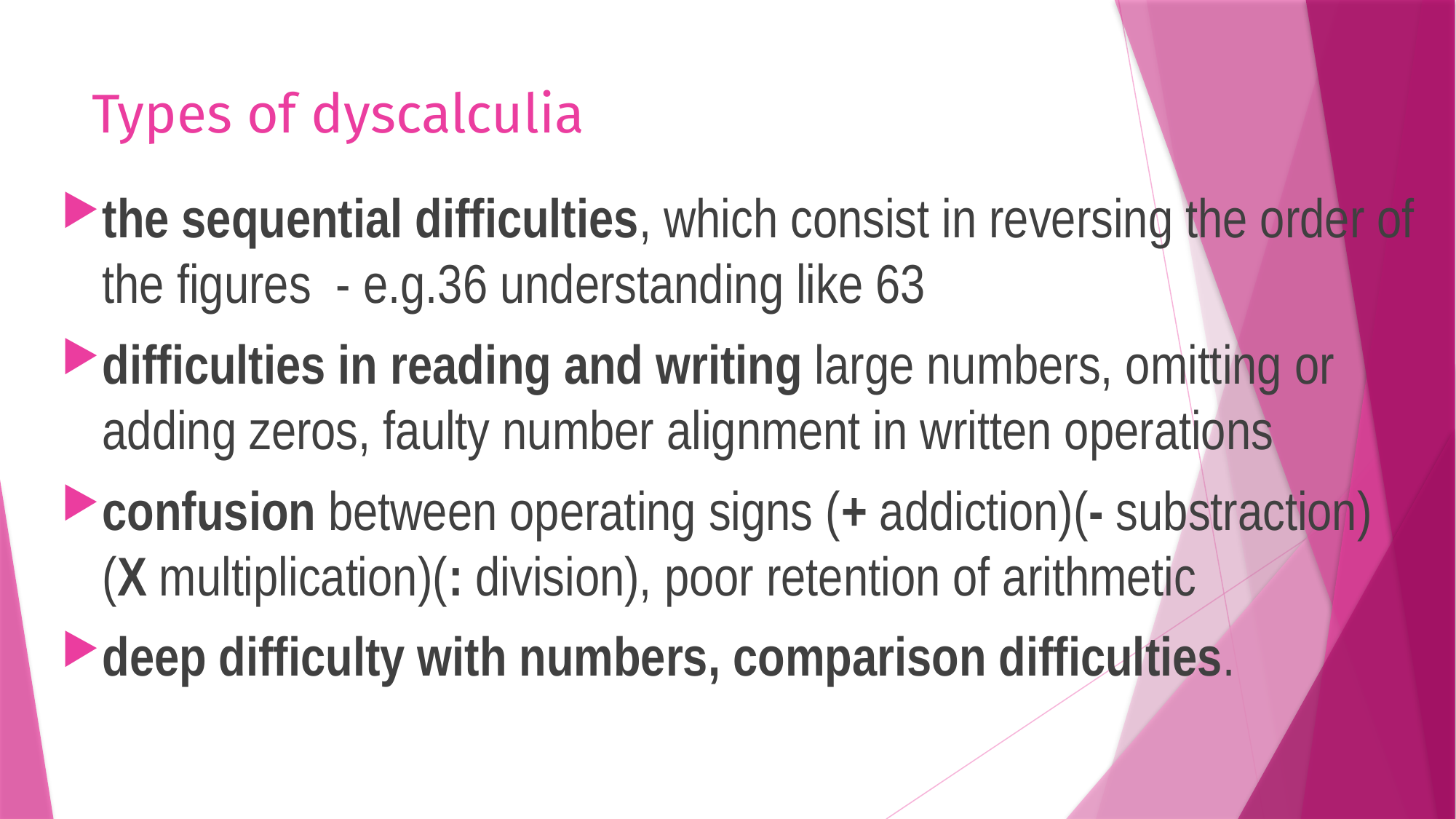

# Types of dyscalculia
the sequential difficulties, which consist in reversing the order of the figures  - e.g.36 understanding like 63
difficulties in reading and writing large numbers, omitting or adding zeros, faulty number alignment in written operations
confusion between operating signs (+ addiction)(- substraction) (X multiplication)(: division), poor retention of arithmetic
deep difficulty with numbers, comparison difficulties.